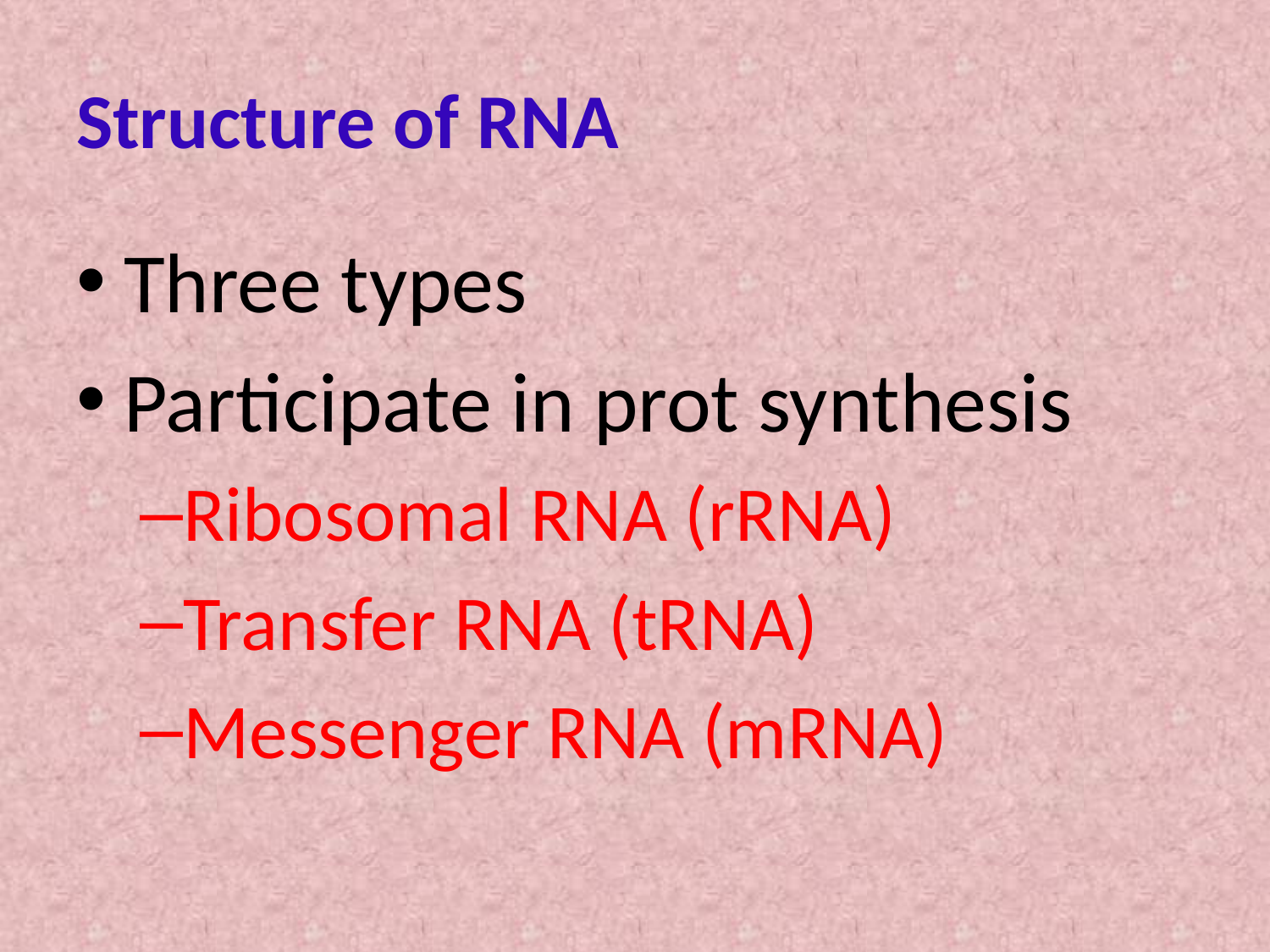

# Structure of RNA
Three types
Participate in prot synthesis
Ribosomal RNA (rRNA)
Transfer RNA (tRNA)
Messenger RNA (mRNA)